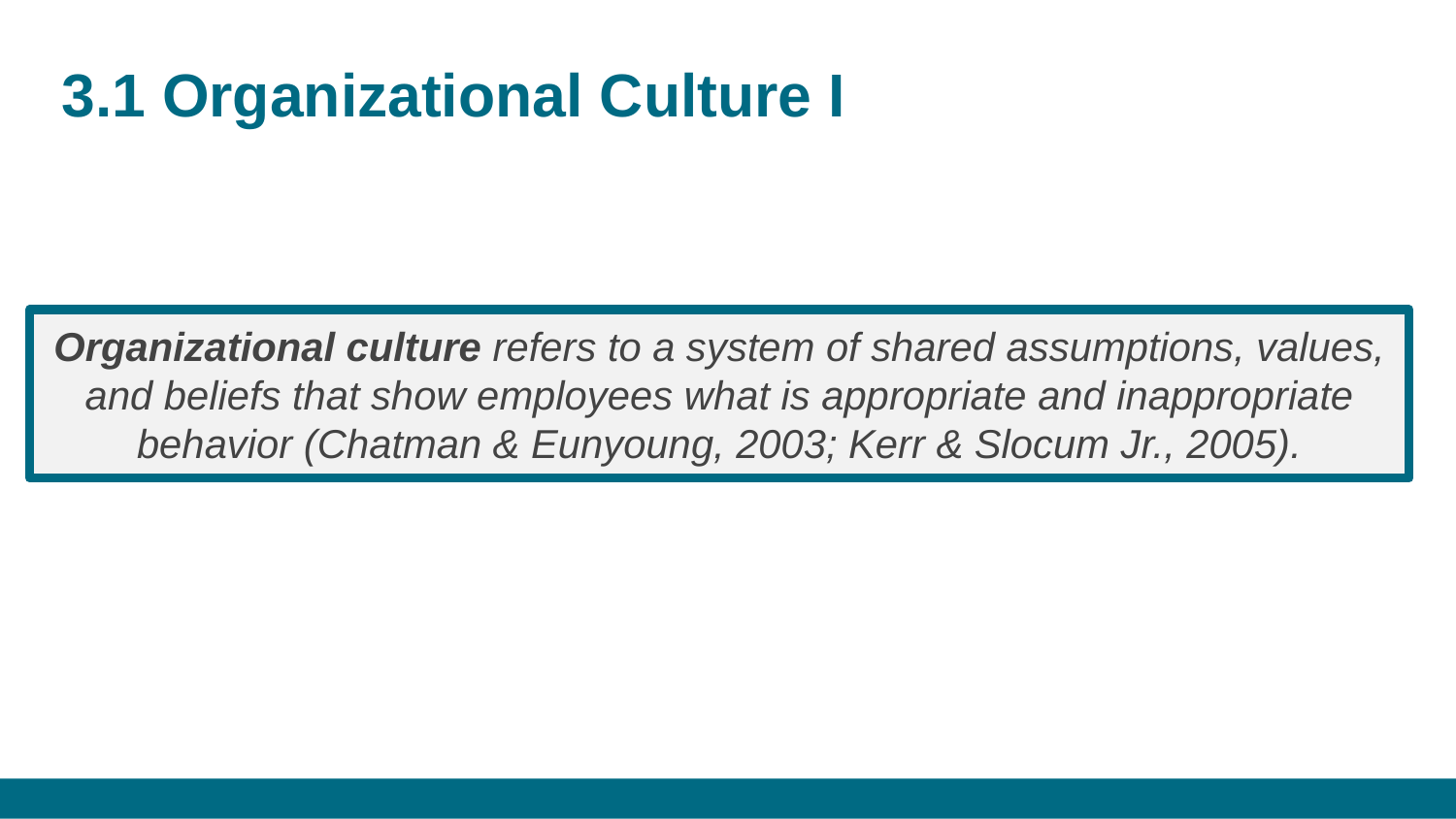

# 3.1 Organizational Culture I
Organizational culture refers to a system of shared assumptions, values, and beliefs that show employees what is appropriate and inappropriate behavior (Chatman & Eunyoung, 2003; Kerr & Slocum Jr., 2005).